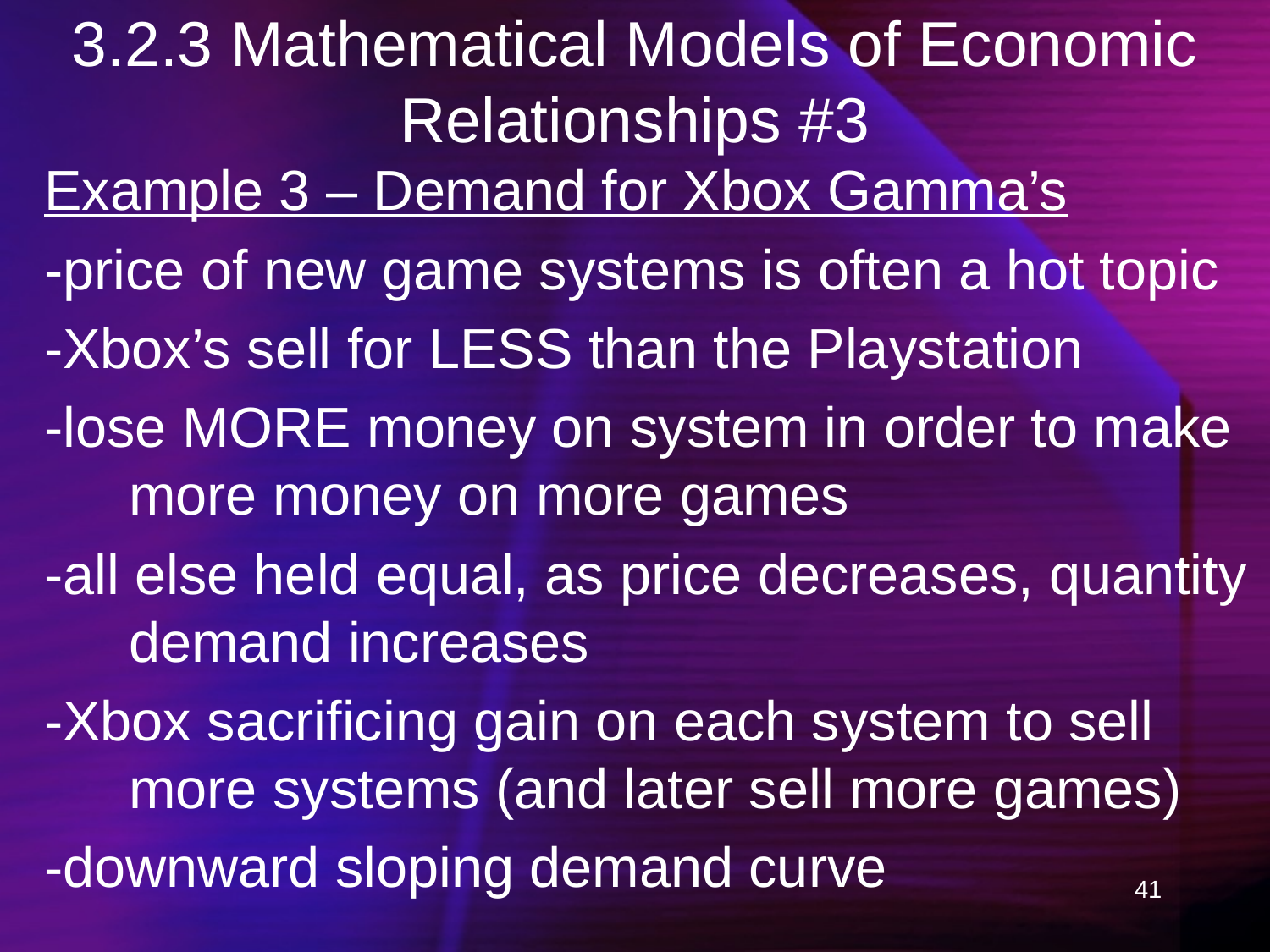

# 3.2.3 Mathematical Models of Economic Relationships #3
Example 3 – Demand for Xbox Gamma’s
-price of new game systems is often a hot topic
-Xbox’s sell for LESS than the Playstation
-lose MORE money on system in order to make more money on more games
-all else held equal, as price decreases, quantity demand increases
-Xbox sacrificing gain on each system to sell more systems (and later sell more games)
-downward sloping demand curve
41